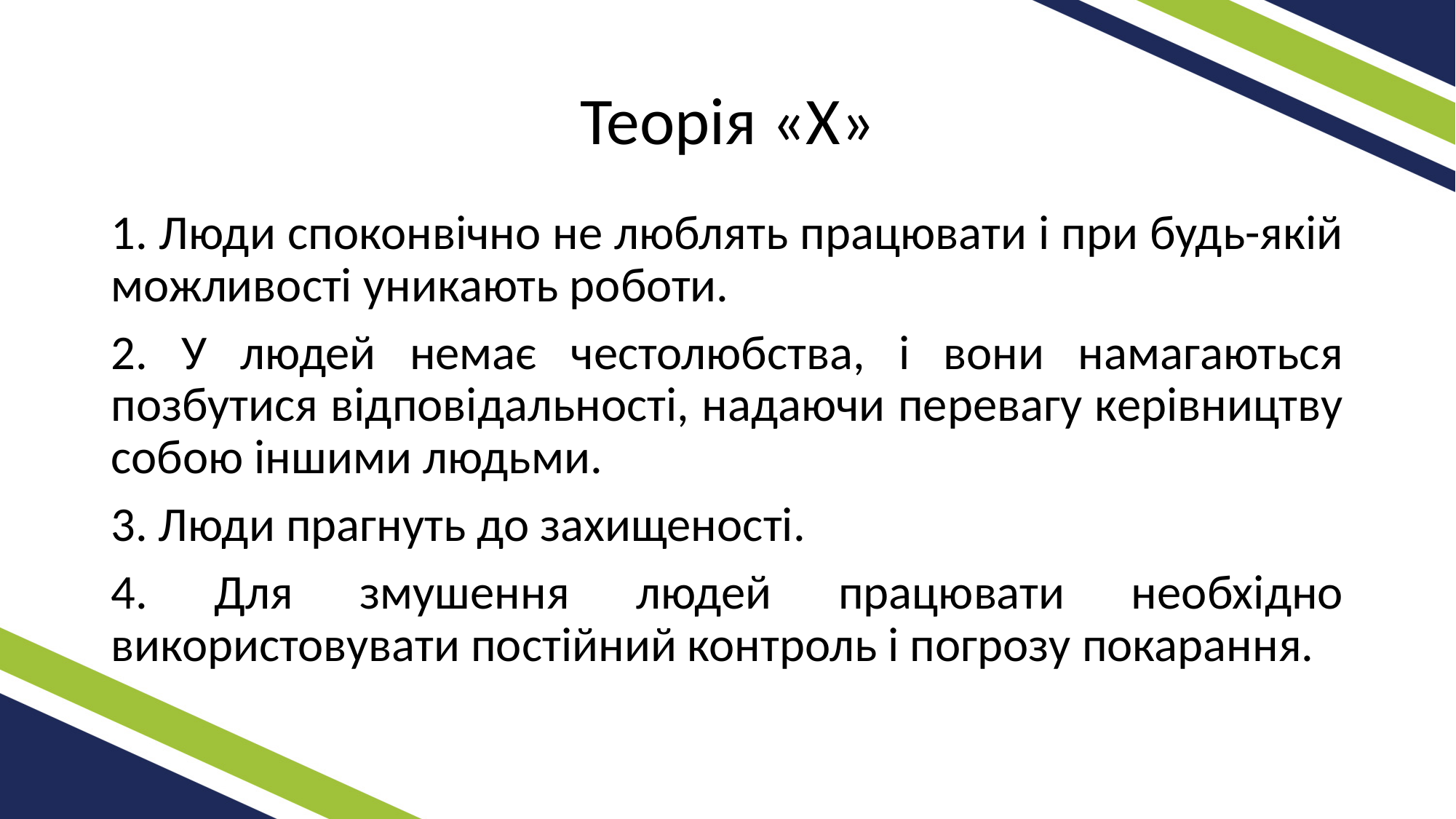

# Теорія «Х»
1. Люди споконвічно не люблять працювати і при будь-якій можливості уникають роботи.
2. У людей немає честолюбства, і вони намагаються позбутися відповідальності, надаючи перевагу керівництву собою іншими людьми.
3. Люди прагнуть до захищеності.
4. Для змушення людей працювати необхідно використовувати постійний контроль і погрозу покарання.